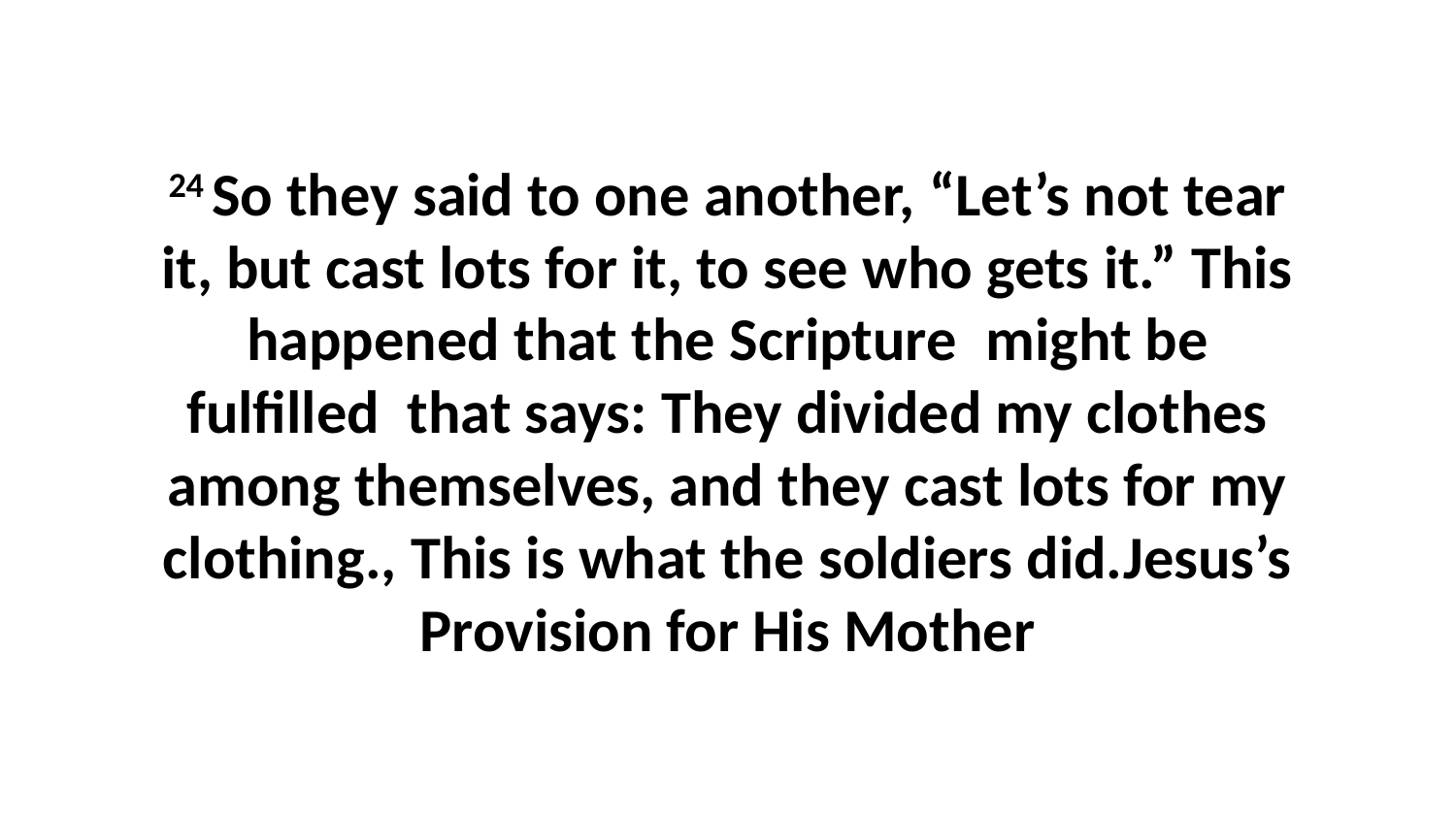

24 So they said to one another, “Let’s not tear it, but cast lots for it, to see who gets it.” This happened that the Scripture  might be fulfilled  that says: They divided my clothes among themselves, and they cast lots for my clothing., This is what the soldiers did.Jesus’s Provision for His Mother